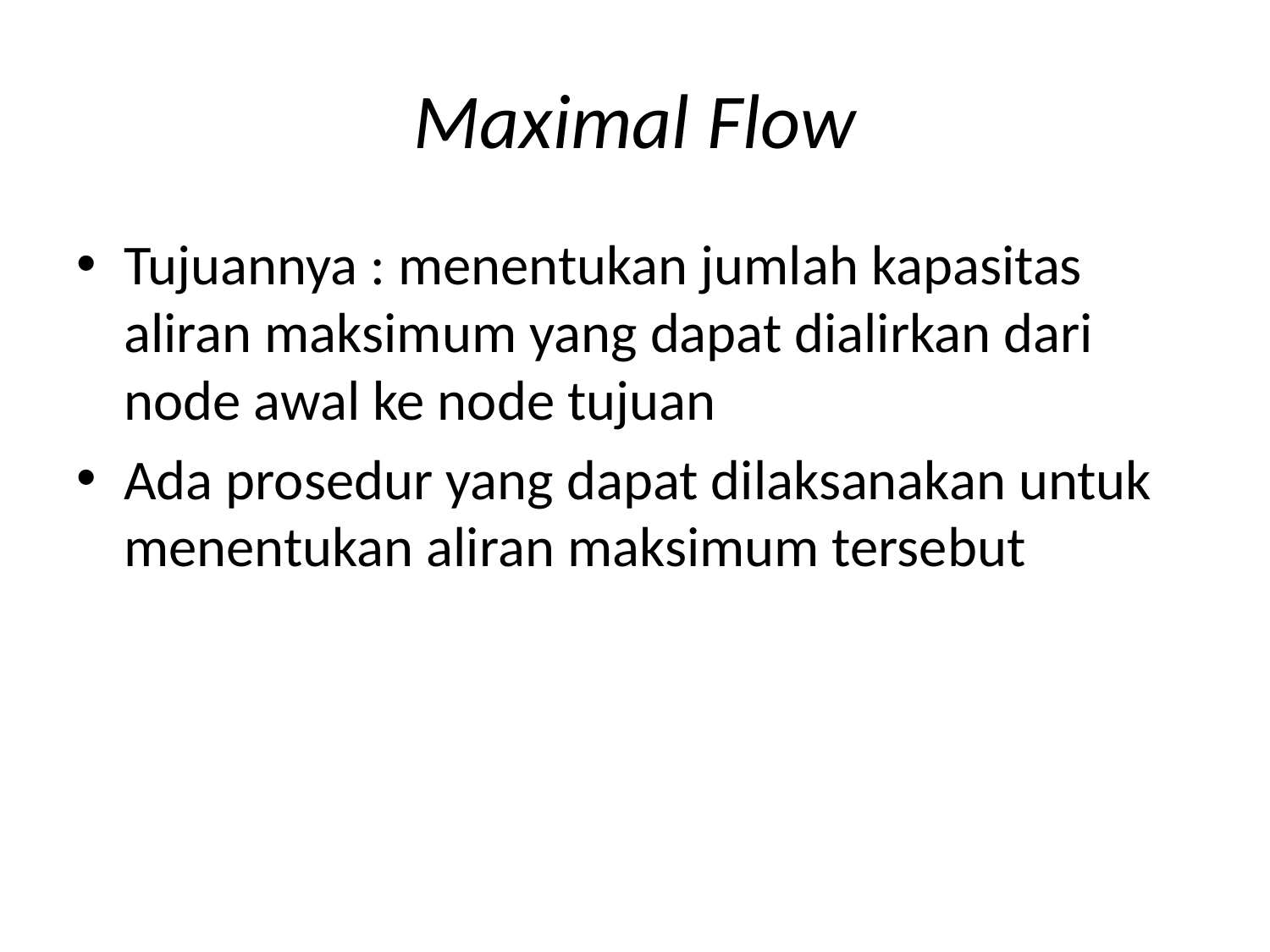

# Maximal Flow
Tujuannya : menentukan jumlah kapasitas aliran maksimum yang dapat dialirkan dari node awal ke node tujuan
Ada prosedur yang dapat dilaksanakan untuk menentukan aliran maksimum tersebut